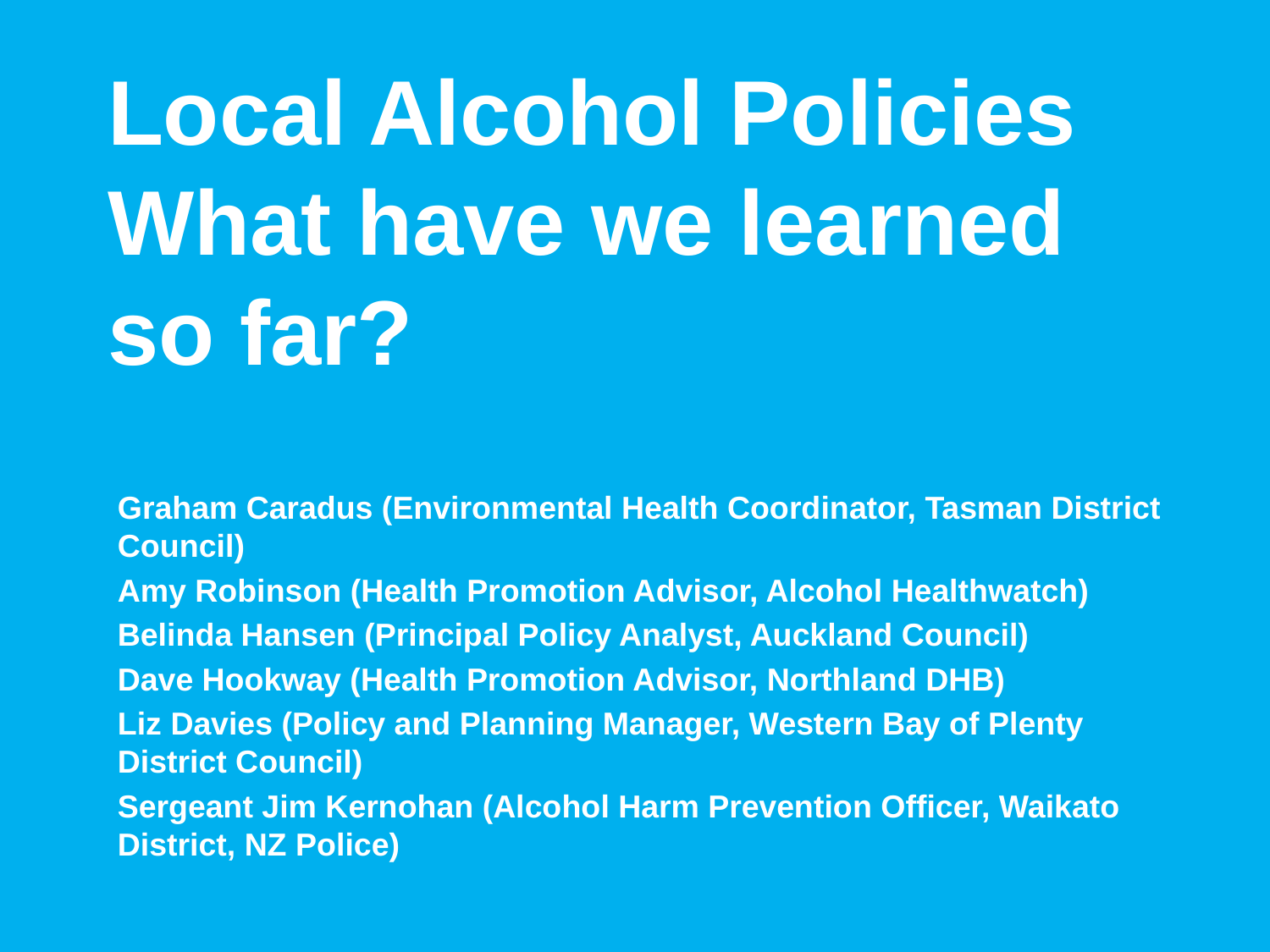

# Local Alcohol Policies What have we learned so far?

Graham Caradus (Environmental Health Coordinator, Tasman District Council)
Amy Robinson (Health Promotion Advisor, Alcohol Healthwatch)
Belinda Hansen (Principal Policy Analyst, Auckland Council)
Dave Hookway (Health Promotion Advisor, Northland DHB)
Liz Davies (Policy and Planning Manager, Western Bay of Plenty District Council)
Sergeant Jim Kernohan (Alcohol Harm Prevention Officer, Waikato District, NZ Police)